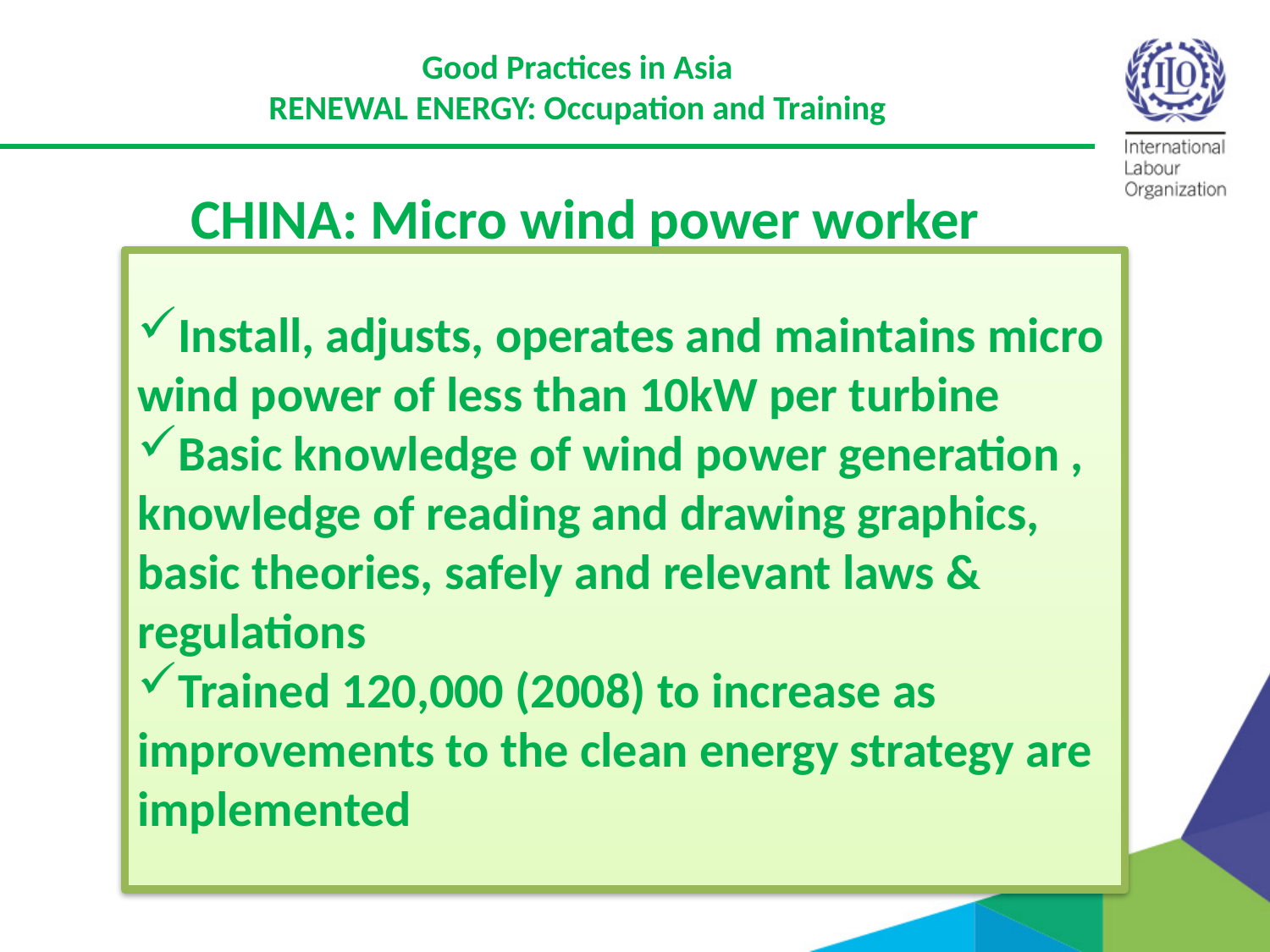

# Good Practices in Asia RENEWAL ENERGY: Occupation and Training
CHINA: Micro wind power worker
Install, adjusts, operates and maintains micro wind power of less than 10kW per turbine
Basic knowledge of wind power generation , knowledge of reading and drawing graphics, basic theories, safely and relevant laws & regulations
Trained 120,000 (2008) to increase as improvements to the clean energy strategy are implemented